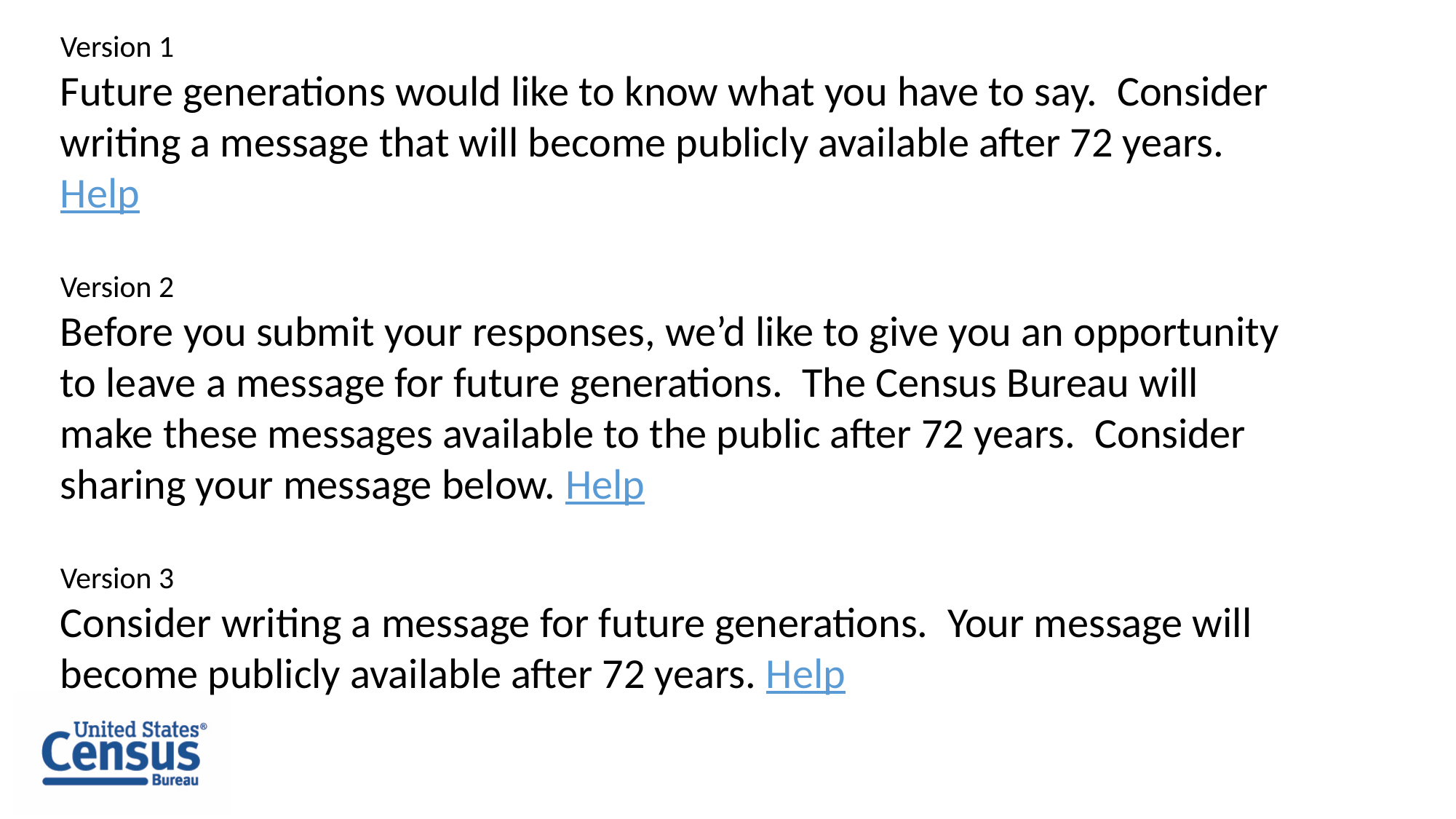

Version 1
Future generations would like to know what you have to say.  Consider writing a message that will become publicly available after 72 years. Help

Version 2
Before you submit your responses, we’d like to give you an opportunity to leave a message for future generations.  The Census Bureau will make these messages available to the public after 72 years.  Consider sharing your message below. Help

Version 3
Consider writing a message for future generations.  Your message will become publicly available after 72 years. Help